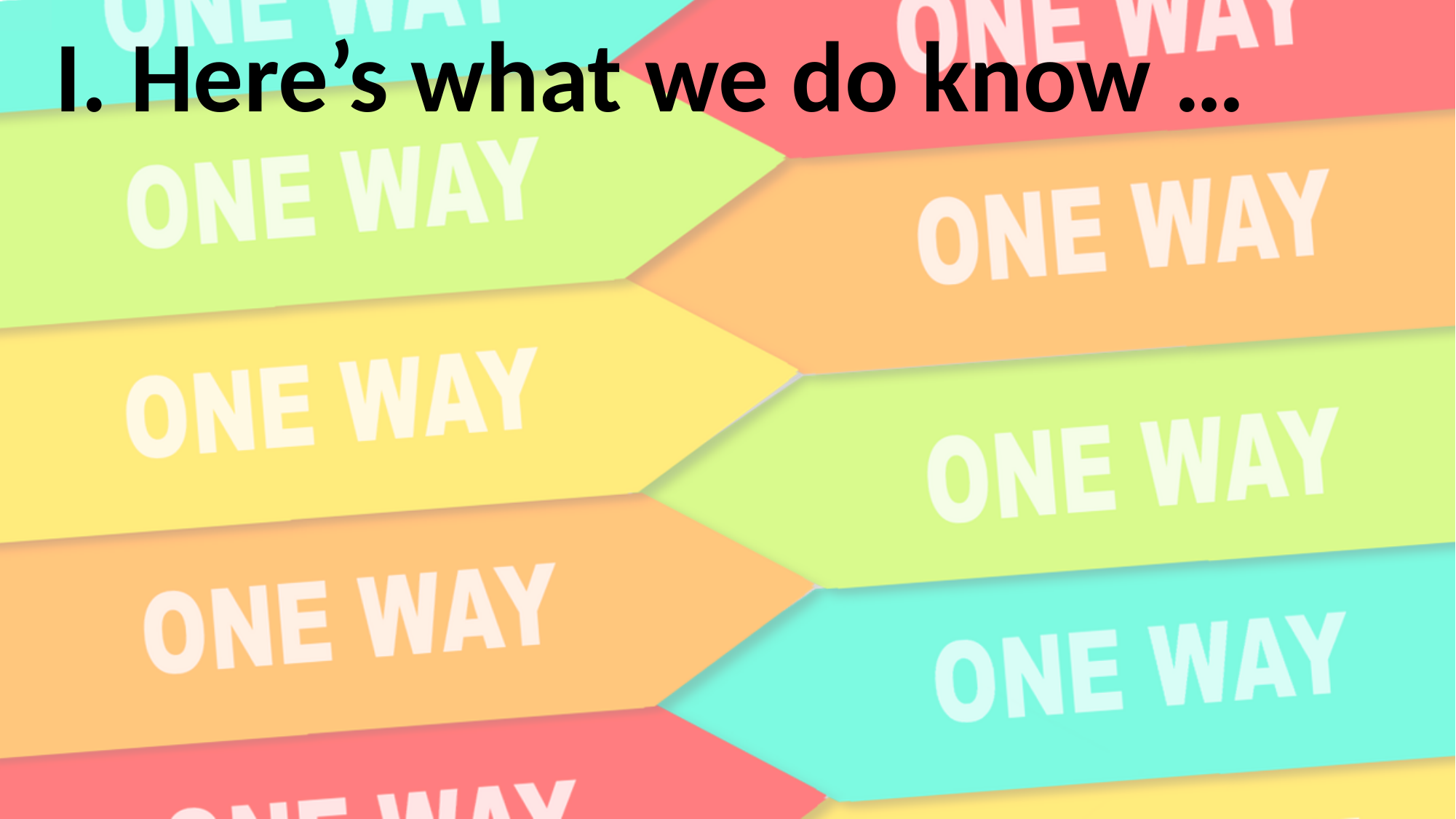

# I. Here’s what we do know …